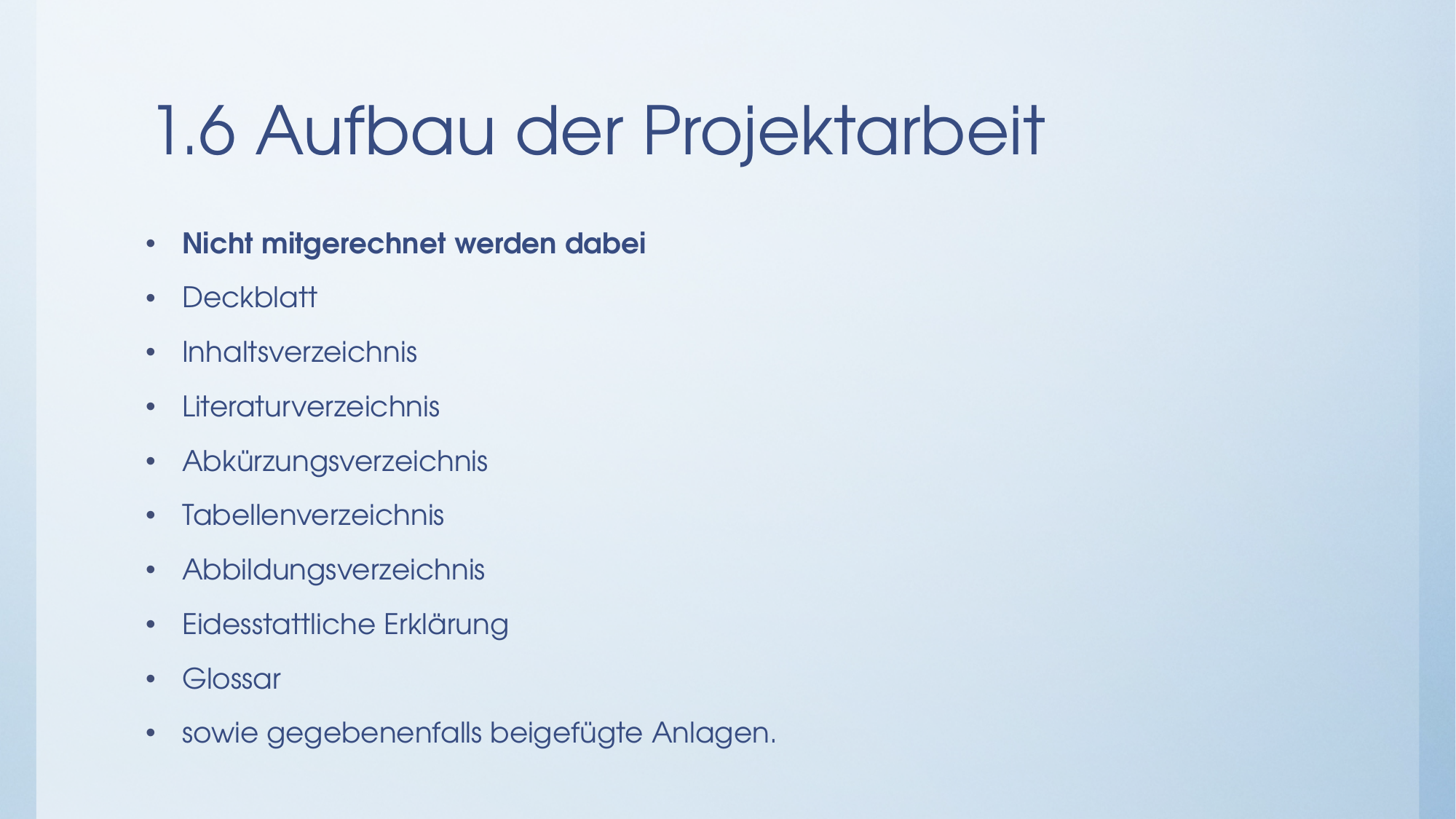

# 1.6 Aufbau der Projektarbeit
Nicht mitgerechnet werden dabei
Deckblatt
Inhaltsverzeichnis
Literaturverzeichnis
Abkürzungsverzeichnis
Tabellenverzeichnis
Abbildungsverzeichnis
Eidesstattliche Erklärung
Glossar
sowie gegebenenfalls beigefügte Anlagen.